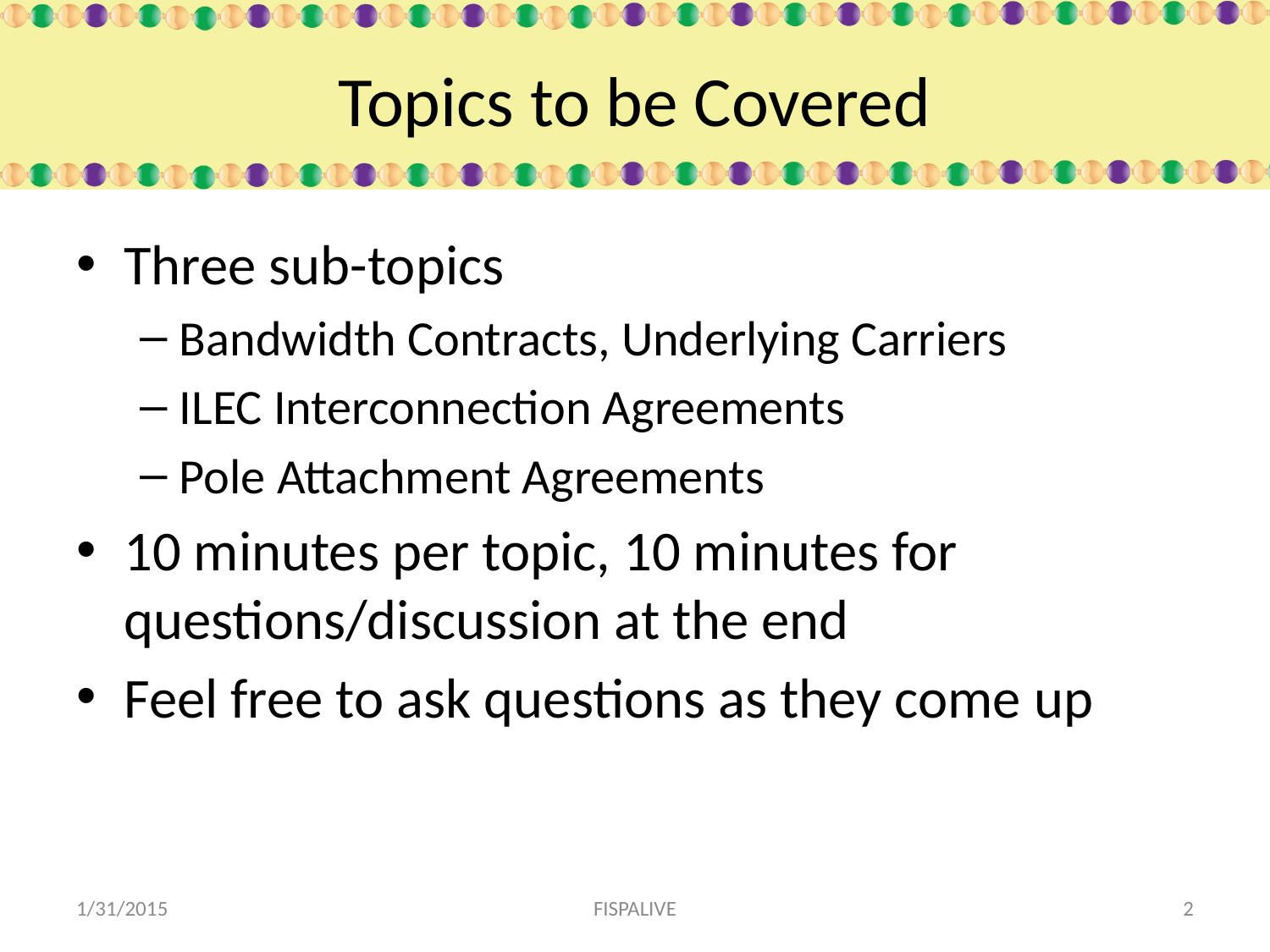

# Topics to be Covered
Three sub-topics
Bandwidth Contracts, Underlying Carriers
ILEC Interconnection Agreements
Pole Attachment Agreements
10 minutes per topic, 10 minutes for questions/discussion at the end
Feel free to ask questions as they come up

1/31/2015
FISPALIVE
2